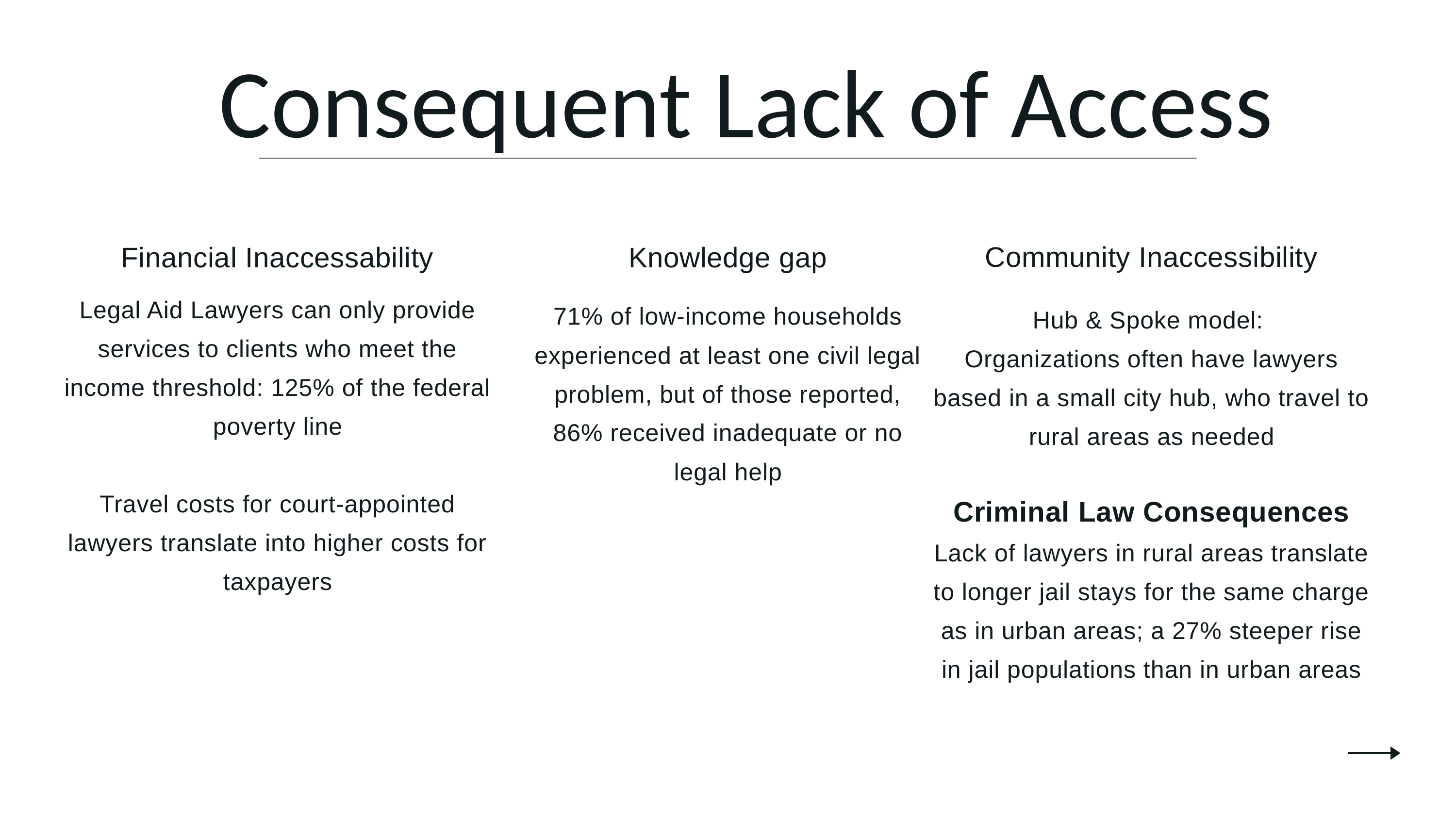

Consequent Lack of Access

Community Inaccessibility
Hub & Spoke model:
Organizations often have lawyers based in a small city hub, who travel to rural areas as needed

Criminal Law Consequences
Lack of lawyers in rural areas translate to longer jail stays for the same charge as in urban areas; a 27% steeper rise in jail populations than in urban areas
Financial Inaccessability
Legal Aid Lawyers can only provide services to clients who meet the income threshold: 125% of the federal poverty line

Travel costs for court-appointed lawyers translate into higher costs for taxpayers
Knowledge gap
71% of low-income households experienced at least one civil legal problem, but of those reported, 86% received inadequate or no legal help